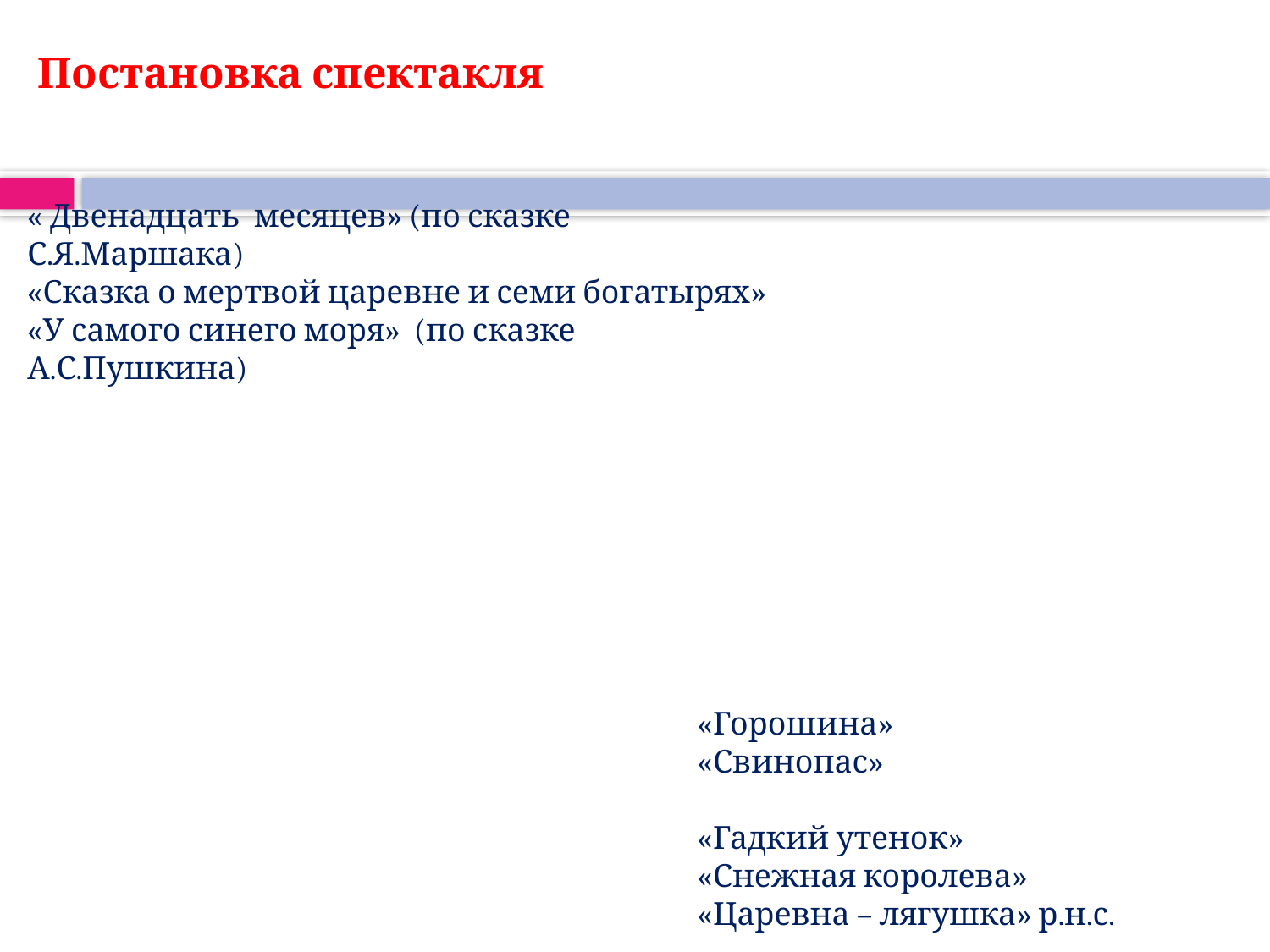

Постановка спектакля
« Двенадцать  месяцев» (по сказке С.Я.Маршака)
«Сказка о мертвой царевне и семи богатырях»
«У самого синего моря»  (по сказке А.С.Пушкина)

«Горошина»
«Свинопас»
«Гадкий утенок»
«Снежная королева»
«Царевна – лягушка» р.н.с.